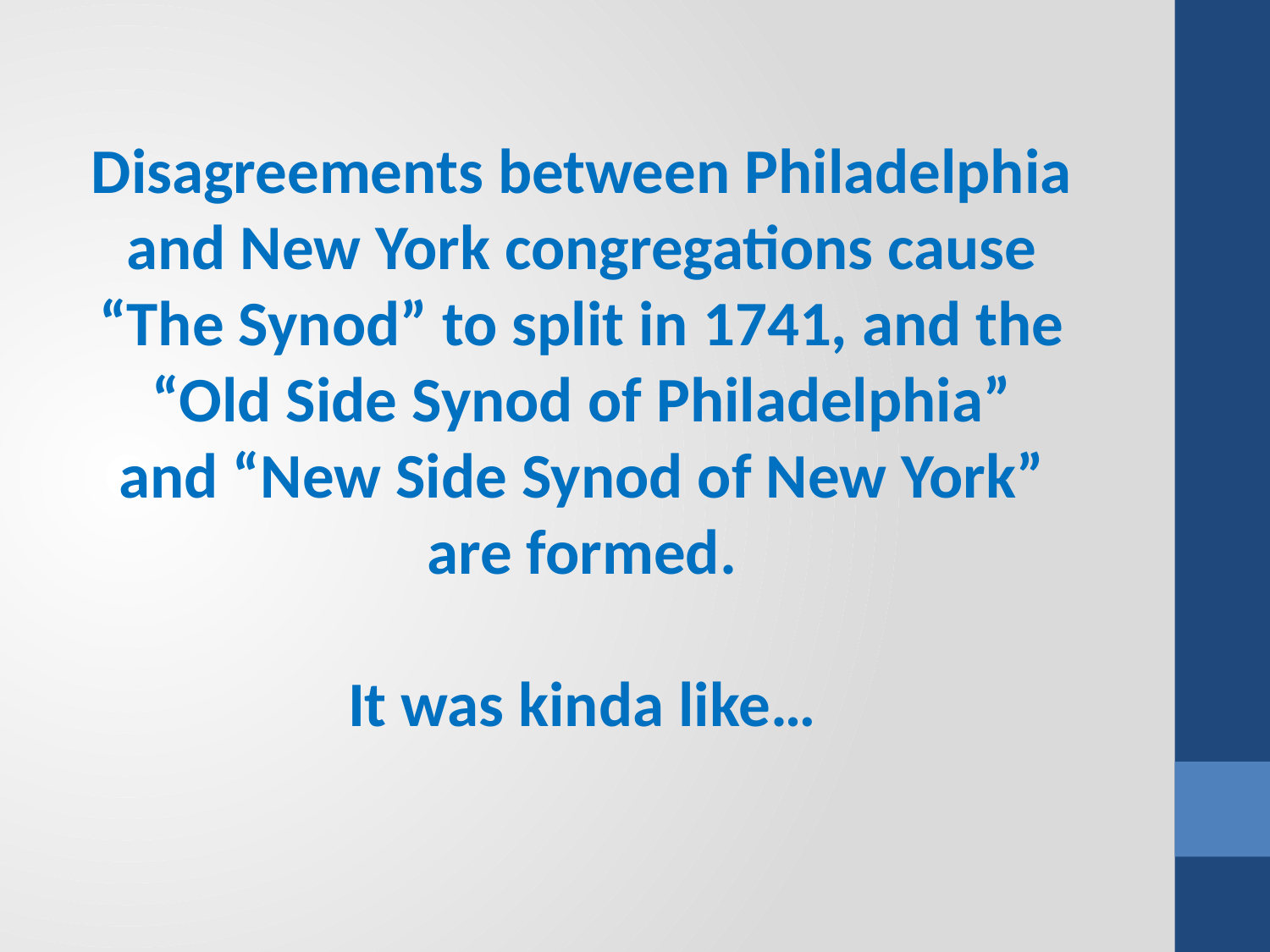

Disagreements between Philadelphia and New York congregations cause
“The Synod” to split in 1741, and the “Old Side Synod of Philadelphia”
and “New Side Synod of New York”
are formed.

It was kinda like…